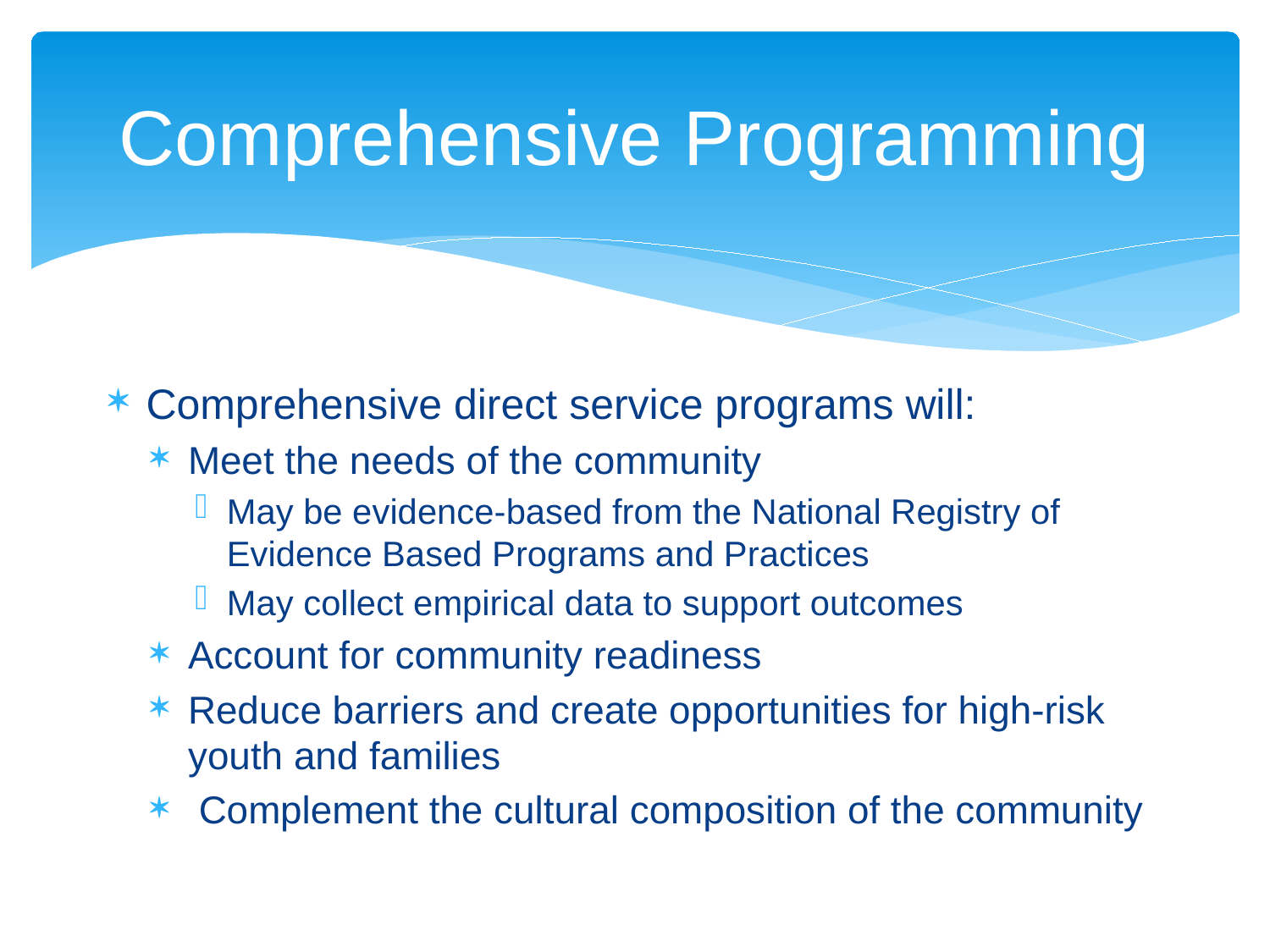

# Comprehensive Programming
Comprehensive direct service programs will:
Meet the needs of the community
May be evidence-based from the National Registry of Evidence Based Programs and Practices
May collect empirical data to support outcomes
Account for community readiness
Reduce barriers and create opportunities for high-risk youth and families
 Complement the cultural composition of the community